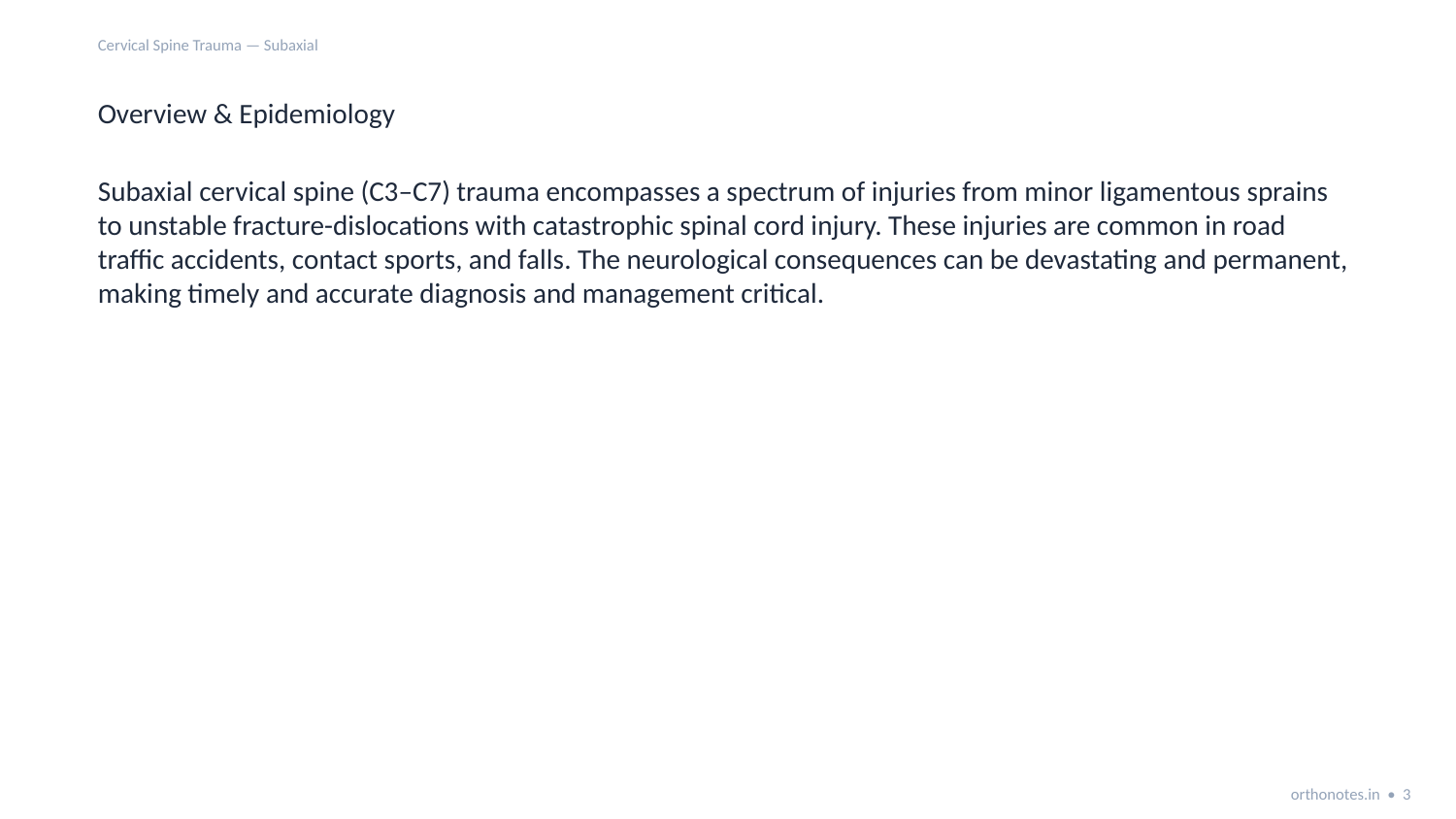

Cervical Spine Trauma — Subaxial
Overview & Epidemiology
Subaxial cervical spine (C3–C7) trauma encompasses a spectrum of injuries from minor ligamentous sprains to unstable fracture-dislocations with catastrophic spinal cord injury. These injuries are common in road traffic accidents, contact sports, and falls. The neurological consequences can be devastating and permanent, making timely and accurate diagnosis and management critical.
orthonotes.in  •  3